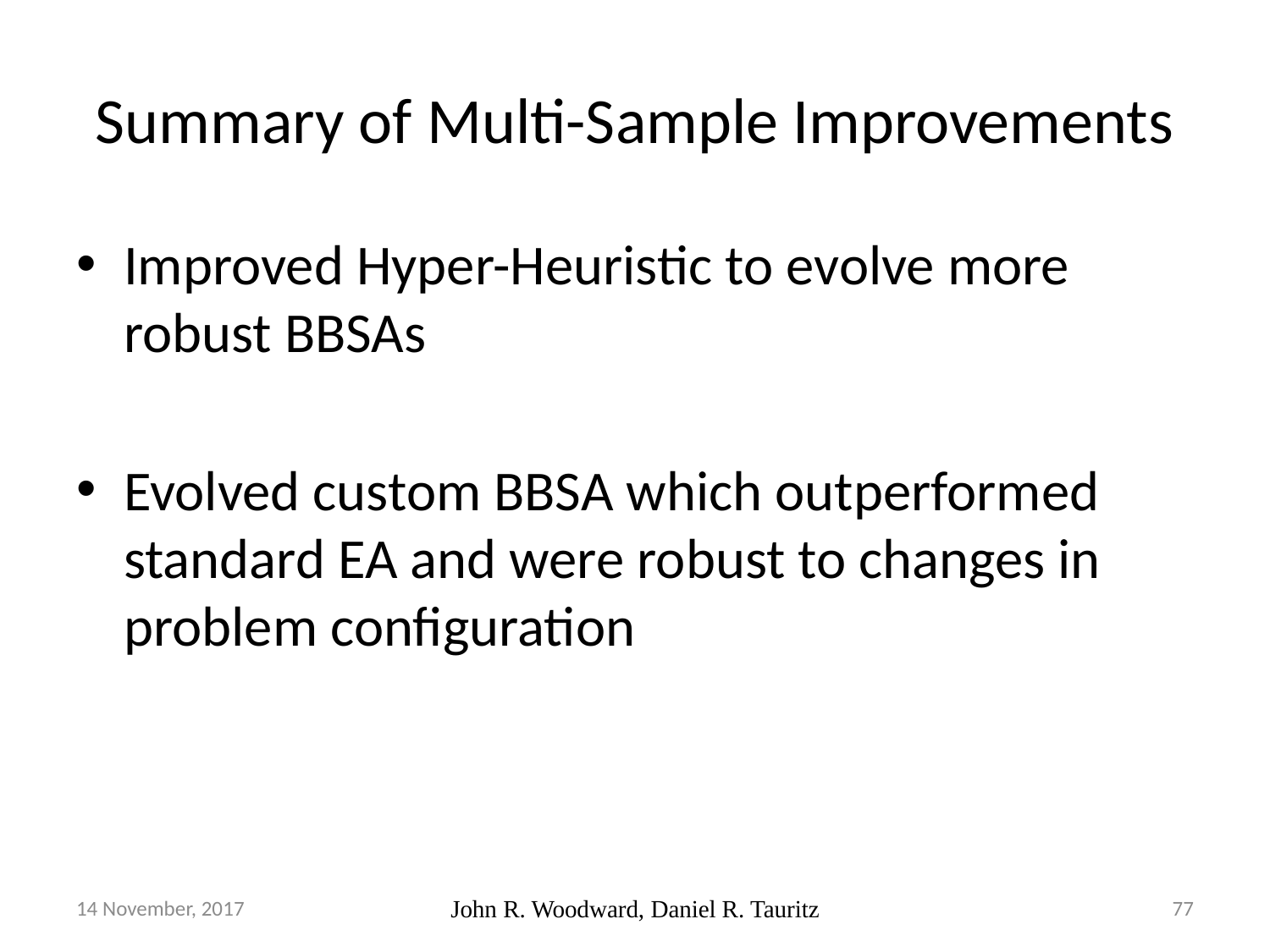

# Summary of Multi-Sample Improvements
Improved Hyper-Heuristic to evolve more robust BBSAs

Evolved custom BBSA which outperformed standard EA and were robust to changes in problem configuration

14 November, 2017
John R. Woodward, Daniel R. Tauritz
77